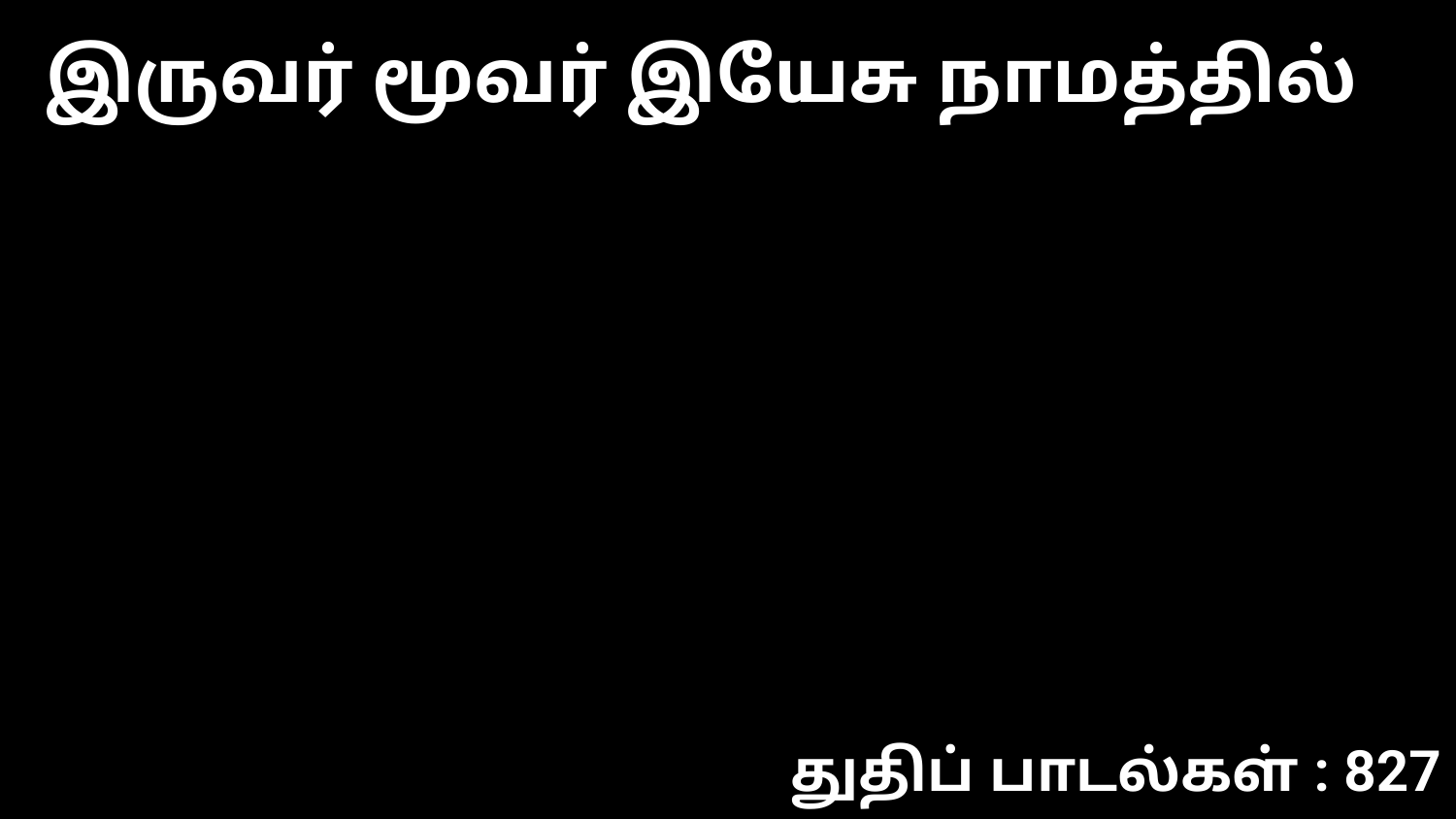

இருவர் மூவர் இயேசு நாமத்தில்
துதிப் பாடல்கள் : 827